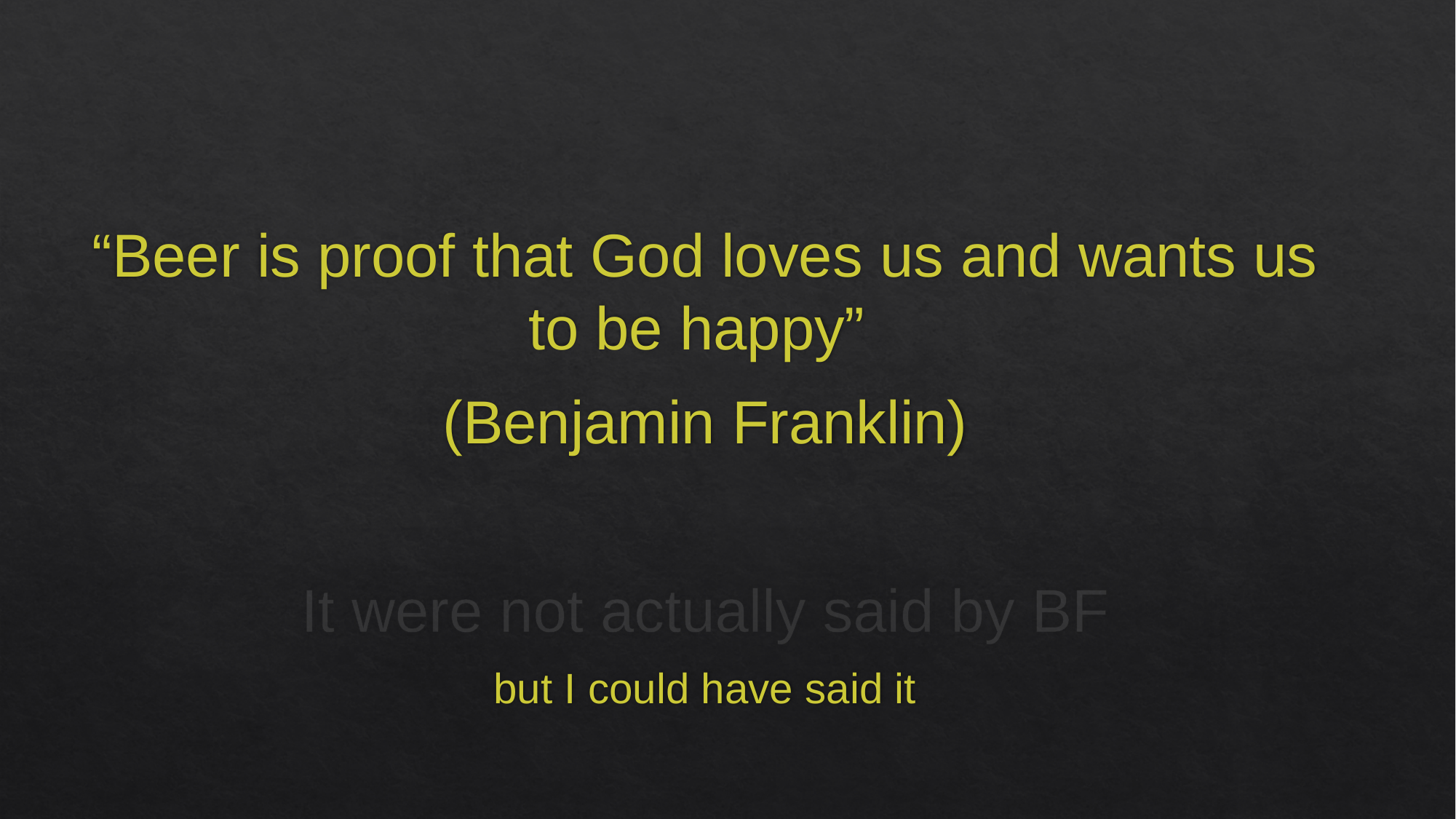

“Beer is proof that God loves us and wants us to be happy”
(Benjamin Franklin)

It were not actually said by BF
but I could have said it
#